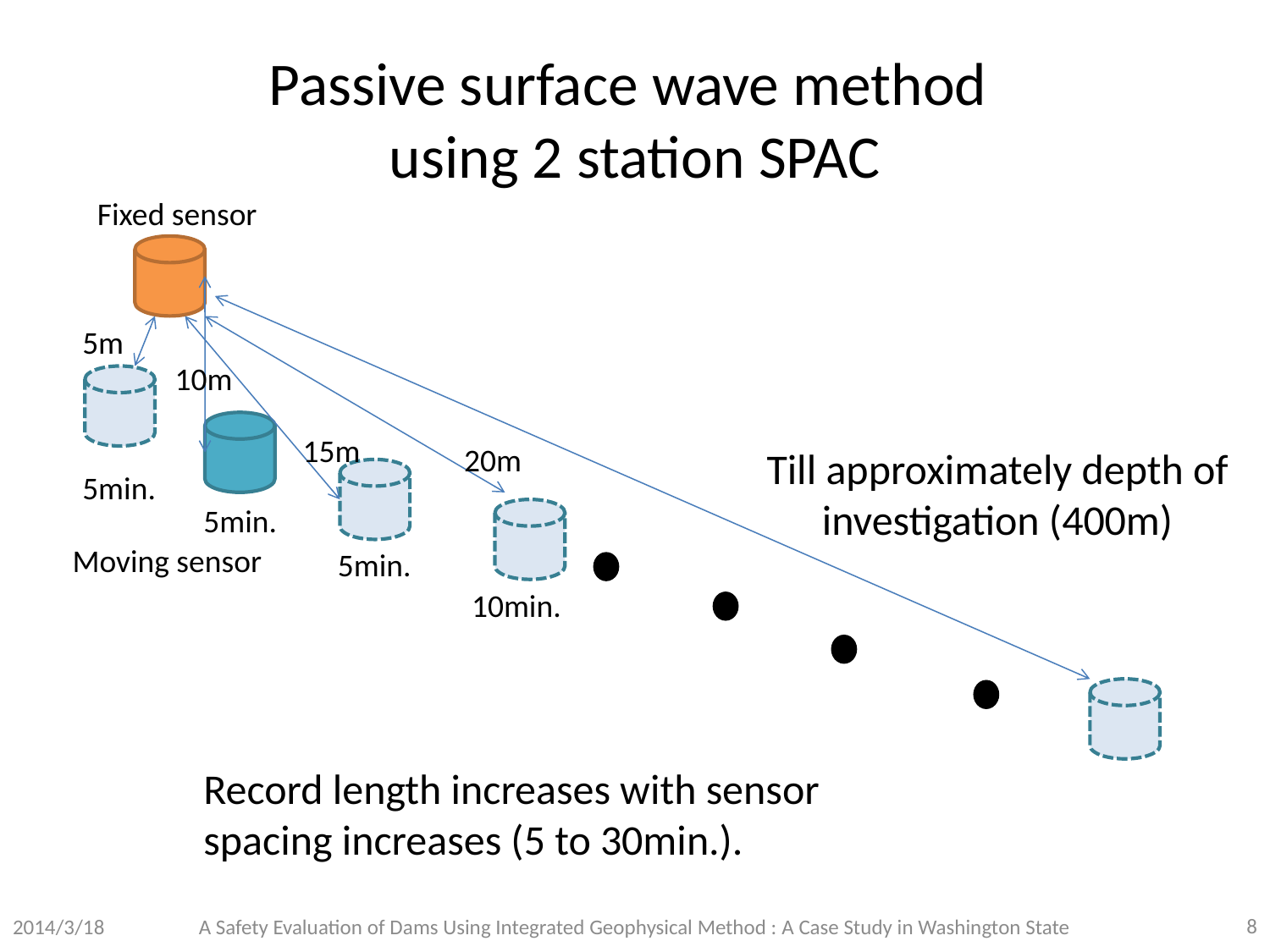

# Passive surface wave method using 2 station SPAC
Fixed sensor

5m
10m

15m
20m
Till approximately depth of investigation (400m)

5min.
5min.

Moving sensor
5min.

10min.

Record length increases with sensor spacing increases (5 to 30min.).
8
2014/3/18
A Safety Evaluation of Dams Using Integrated Geophysical Method : A Case Study in Washington State